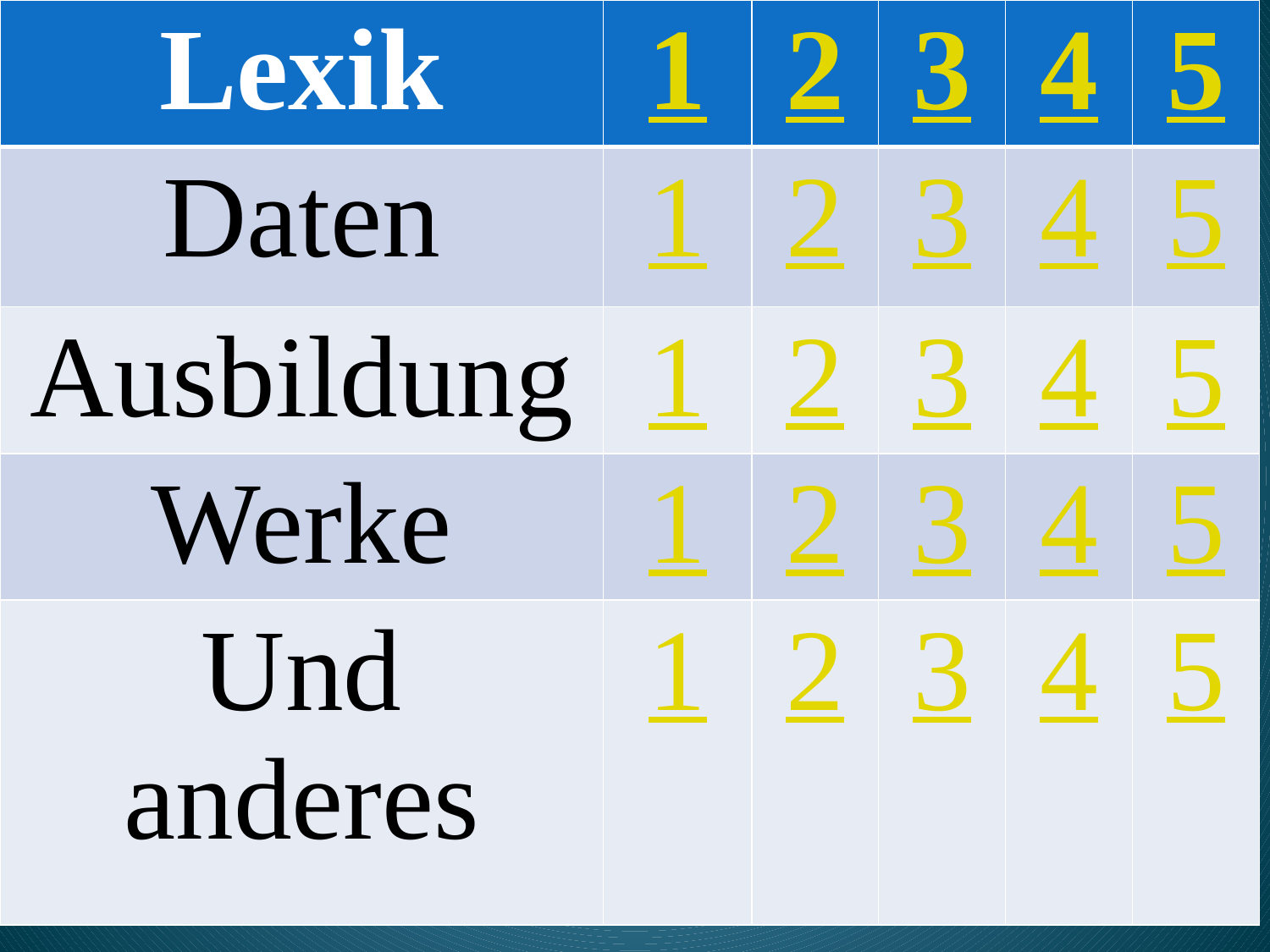

| Lexik | 1 | 2 | 3 | 4 | 5 |
| --- | --- | --- | --- | --- | --- |
| Daten | 1 | 2 | 3 | 4 | 5 |
| Ausbildung | 1 | 2 | 3 | 4 | 5 |
| Werke | 1 | 2 | 3 | 4 | 5 |
| Und anderes | 1 | 2 | 3 | 4 | 5 |
#